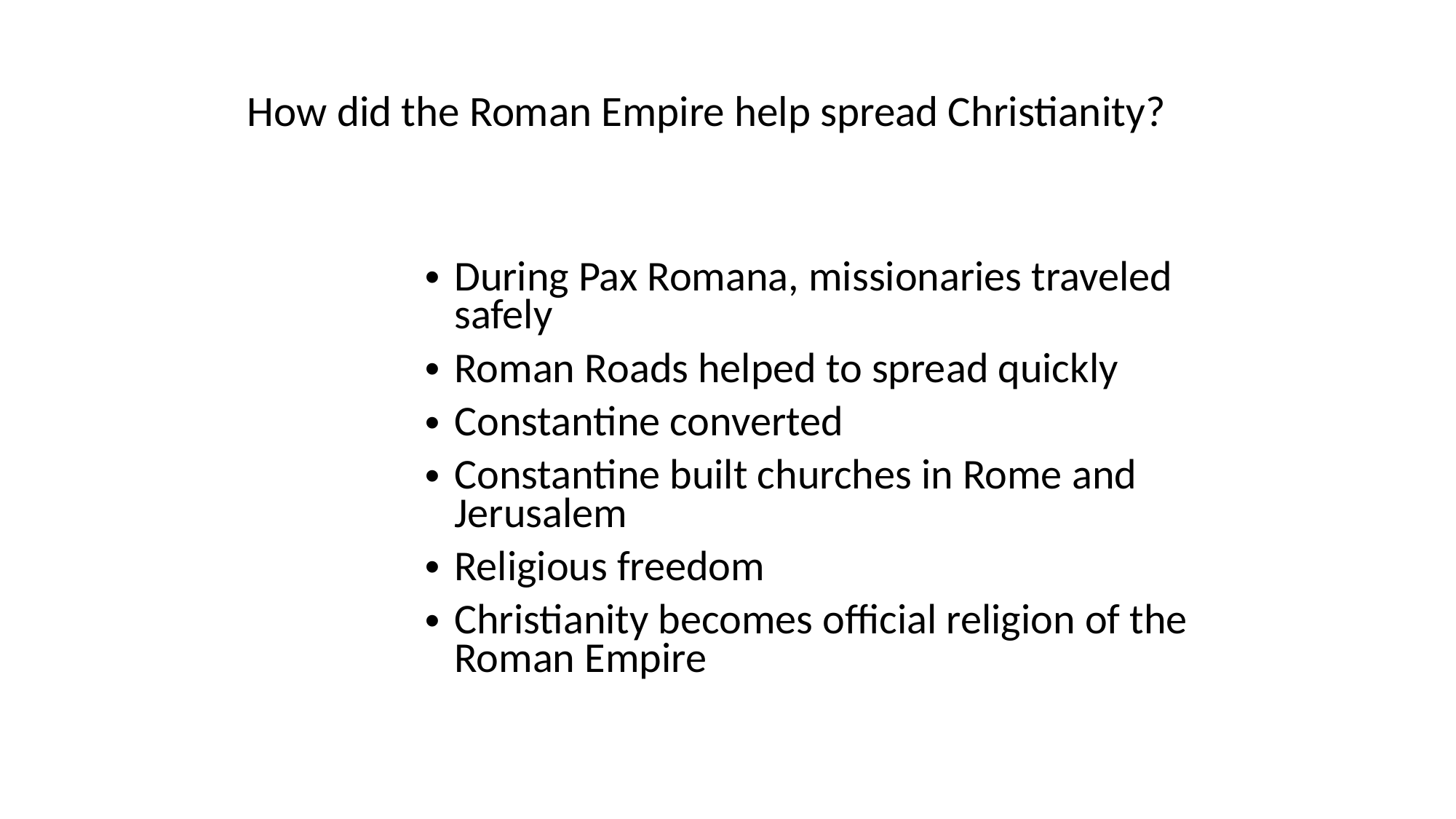

# How did the Roman Empire help spread Christianity?
During Pax Romana, missionaries traveled safely
Roman Roads helped to spread quickly
Constantine converted
Constantine built churches in Rome and Jerusalem
Religious freedom
Christianity becomes official religion of the Roman Empire